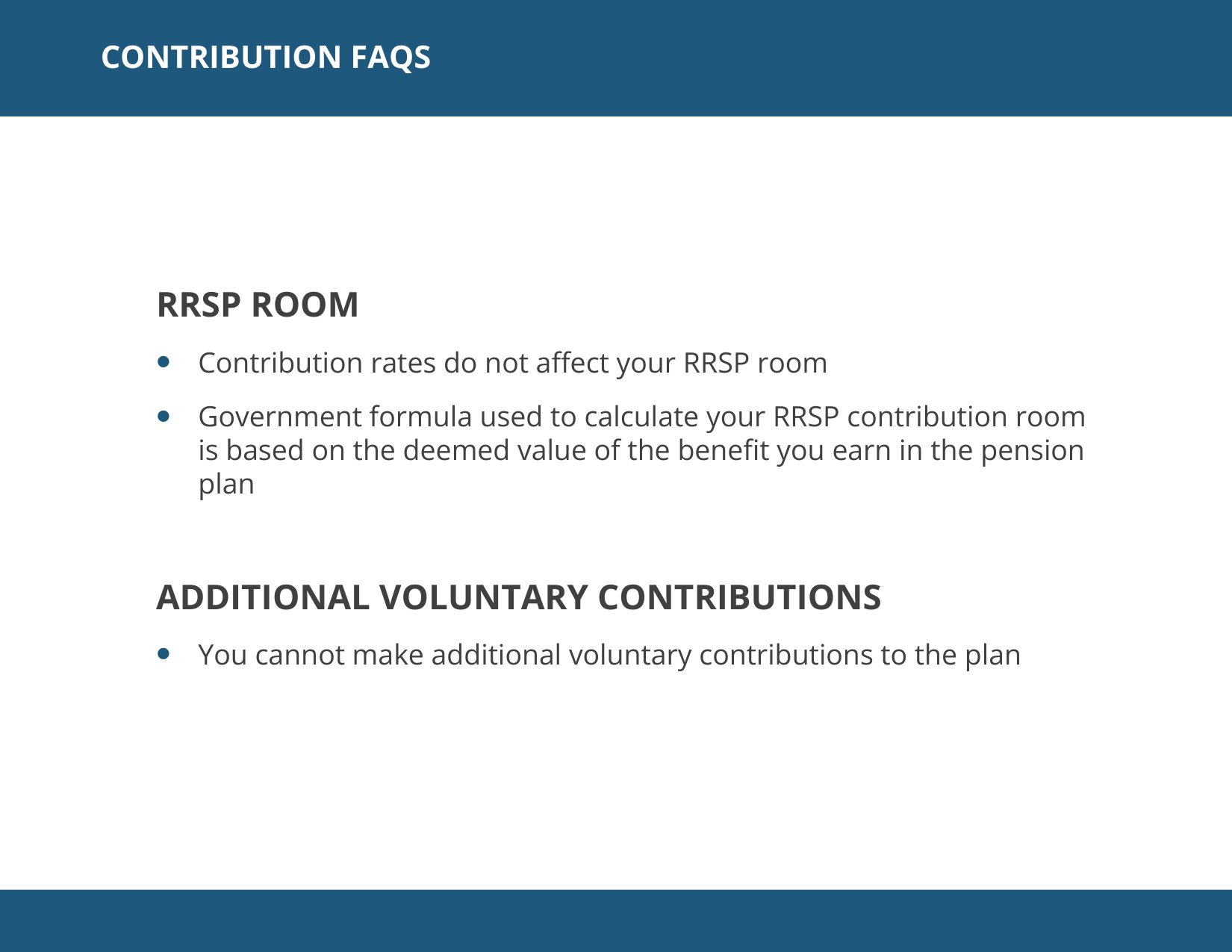

CONTRIBUTION FAQS

RRSP ROOM
Contribution rates do not affect your RRSP room
Government formula used to calculate your RRSP contribution room is based on the deemed value of the benefit you earn in the pension plan

ADDITIONAL VOLUNTARY CONTRIBUTIONS
You cannot make additional voluntary contributions to the plan